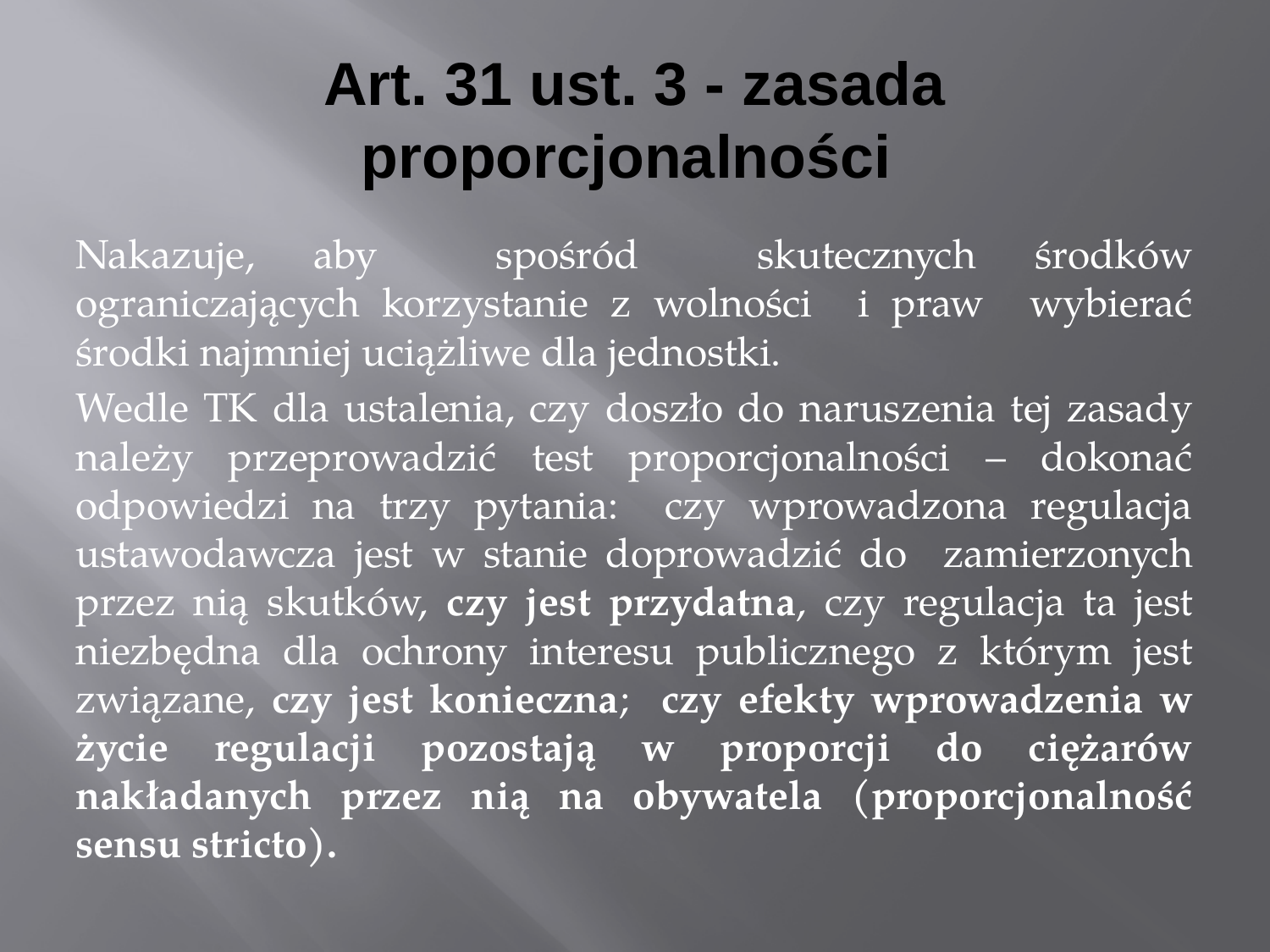

# Art. 31 ust. 3 - zasada proporcjonalności
Nakazuje, aby  spośród  skutecznych środków ograniczających korzystanie z wolności  i praw  wybierać środki najmniej uciążliwe dla jednostki.
Wedle TK dla ustalenia, czy doszło do naruszenia tej zasady należy przeprowadzić test proporcjonalności – dokonać odpowiedzi na trzy pytania:  czy wprowadzona regulacja ustawodawcza jest w stanie doprowadzić do  zamierzonych przez nią skutków, czy jest przydatna, czy regulacja ta jest niezbędna dla ochrony interesu publicznego z którym jest związane, czy jest konieczna;  czy efekty wprowadzenia w życie regulacji pozostają w proporcji do ciężarów nakładanych przez nią na obywatela (proporcjonalność sensu stricto).